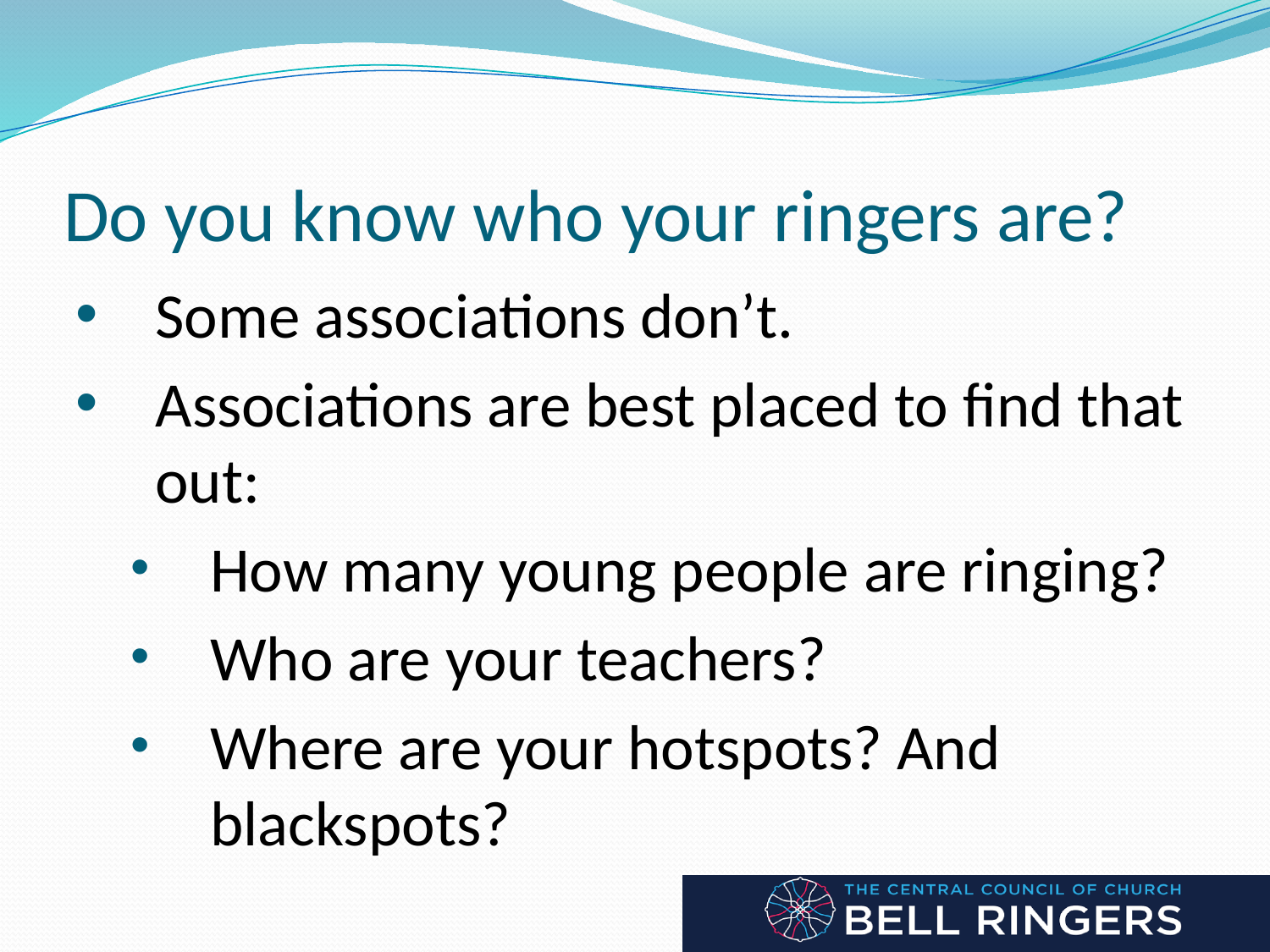

# Do you know who your ringers are?
Some associations don’t.
Associations are best placed to find that out:
How many young people are ringing?
Who are your teachers?
Where are your hotspots? And blackspots?